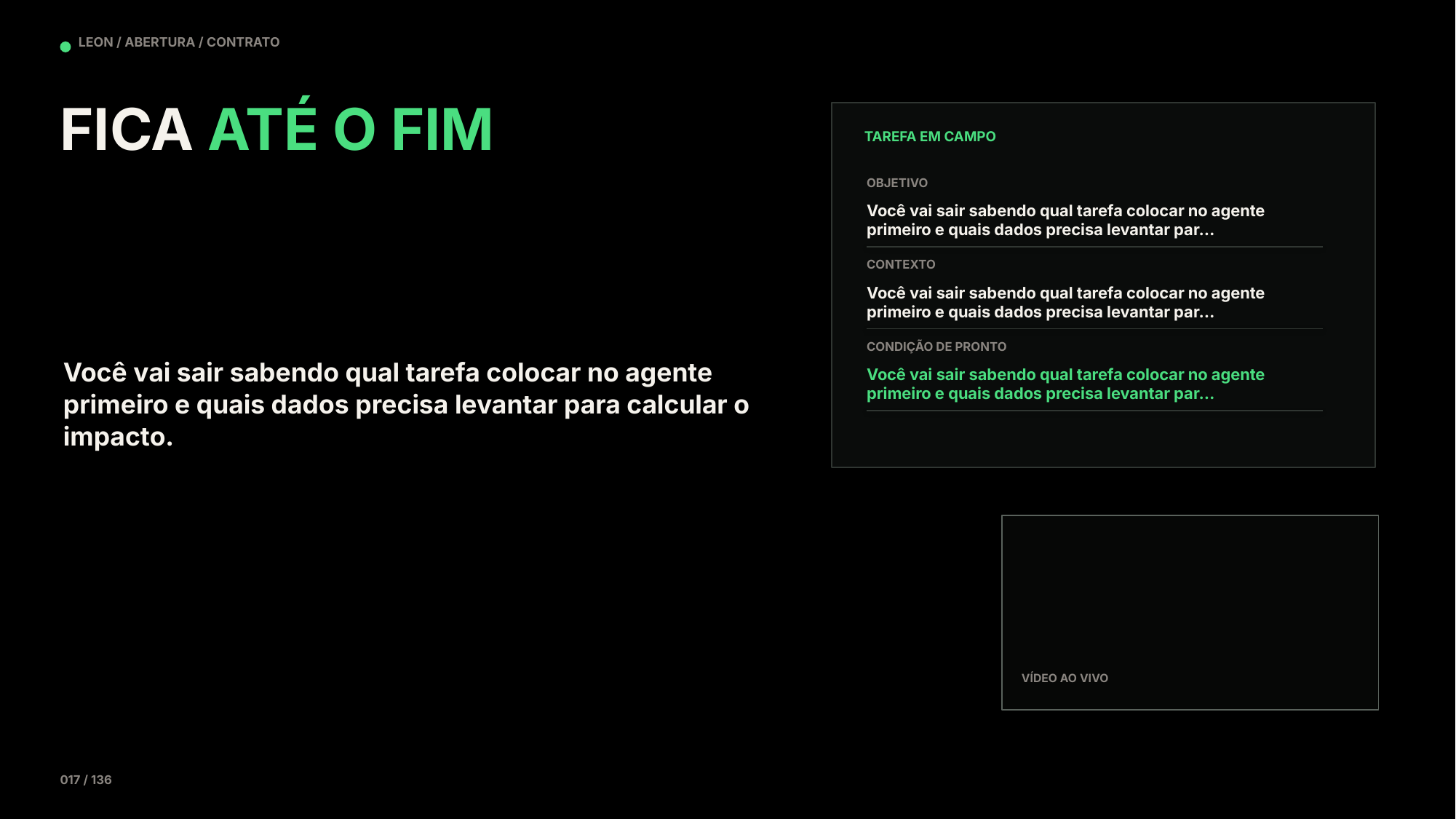

LEON / ABERTURA / CONTRATO

FICA ATÉ O FIM

TAREFA EM CAMPO
OBJETIVO
Você vai sair sabendo qual tarefa colocar no agente primeiro e quais dados precisa levantar par…
CONTEXTO
Você vai sair sabendo qual tarefa colocar no agente primeiro e quais dados precisa levantar par…
CONDIÇÃO DE PRONTO
Você vai sair sabendo qual tarefa colocar no agente primeiro e quais dados precisa levantar para calcular o impacto.
Você vai sair sabendo qual tarefa colocar no agente primeiro e quais dados precisa levantar par…

VÍDEO AO VIVO
017 / 136